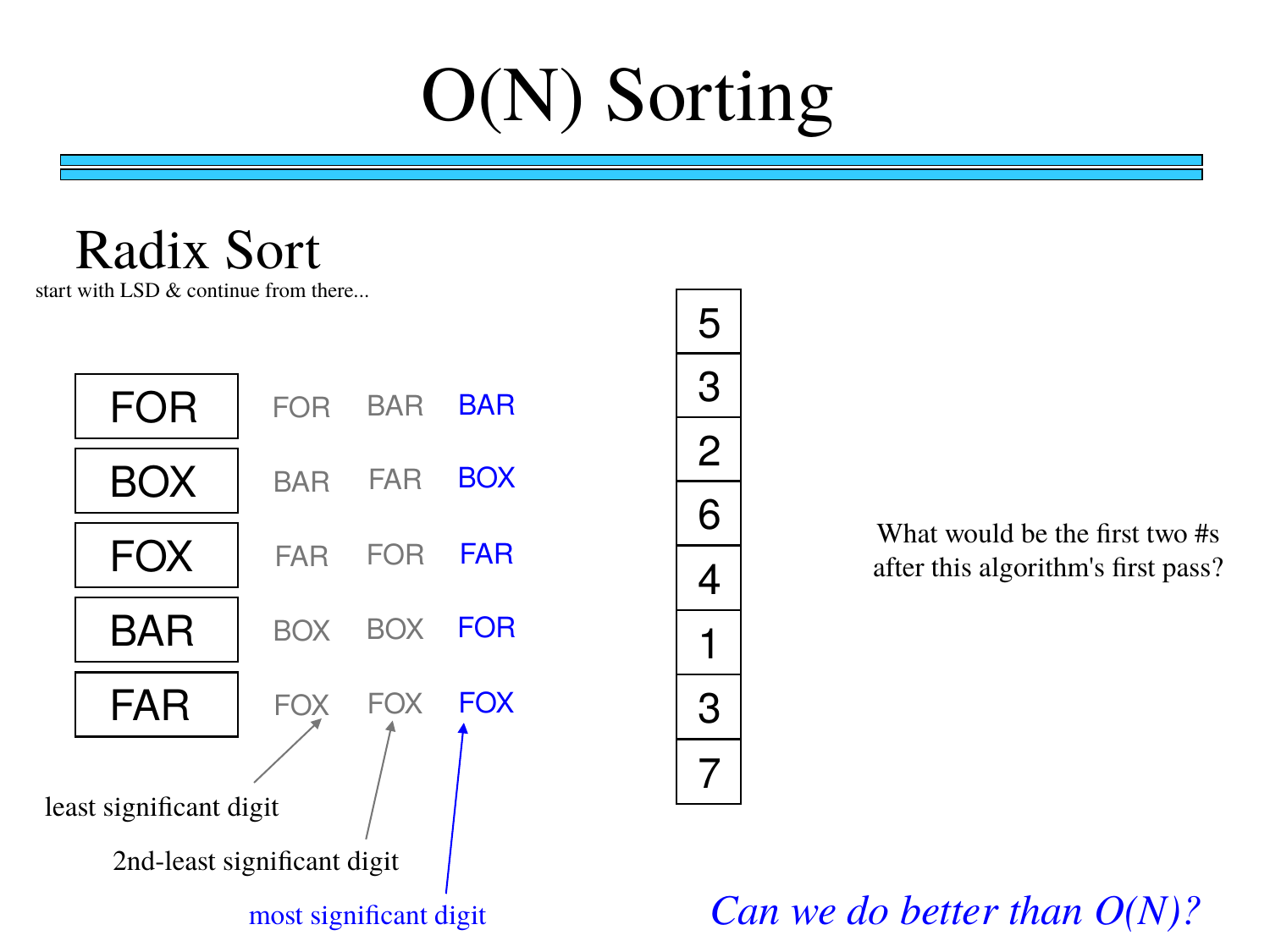

O(N) Sorting

Radix Sort
start with LSD & continue from there...

5

3

FOR
BAR
BAR
FOR

2

BOX
BOX
FAR
BAR

6
What would be the first two #s after this algorithm's first pass?

FOX
FAR
FOR
FAR

4

BAR
FOR
BOX
BOX

1

FAR

3
FOX
FOX
FOX

7
least significant digit
2nd-least significant digit
Can we do better than O(N)?
most significant digit